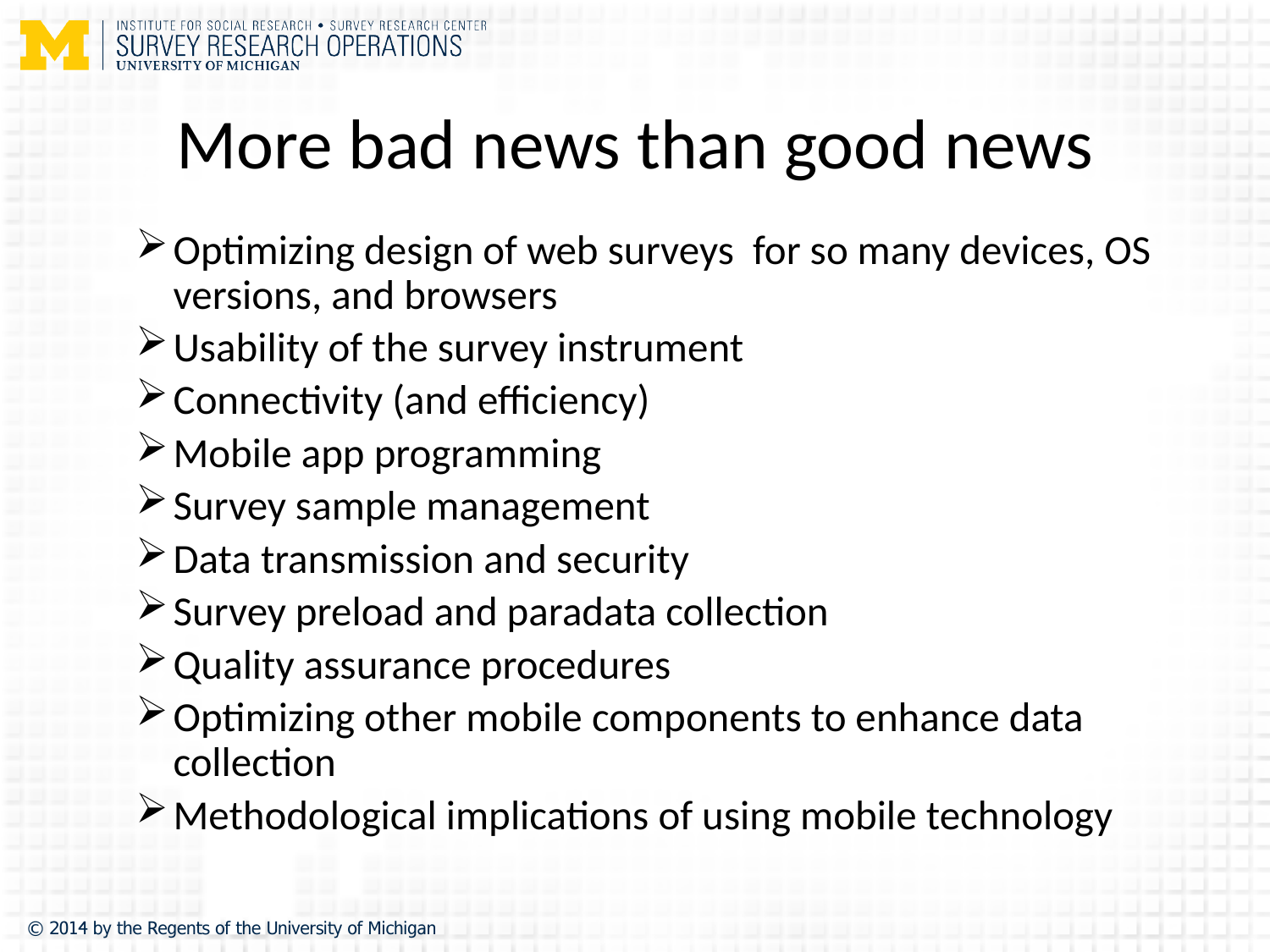

# More bad news than good news
Optimizing design of web surveys  for so many devices, OS versions, and browsers
Usability of the survey instrument
Connectivity (and efficiency)
Mobile app programming
Survey sample management
Data transmission and security
Survey preload and paradata collection
Quality assurance procedures
Optimizing other mobile components to enhance data collection
Methodological implications of using mobile technology